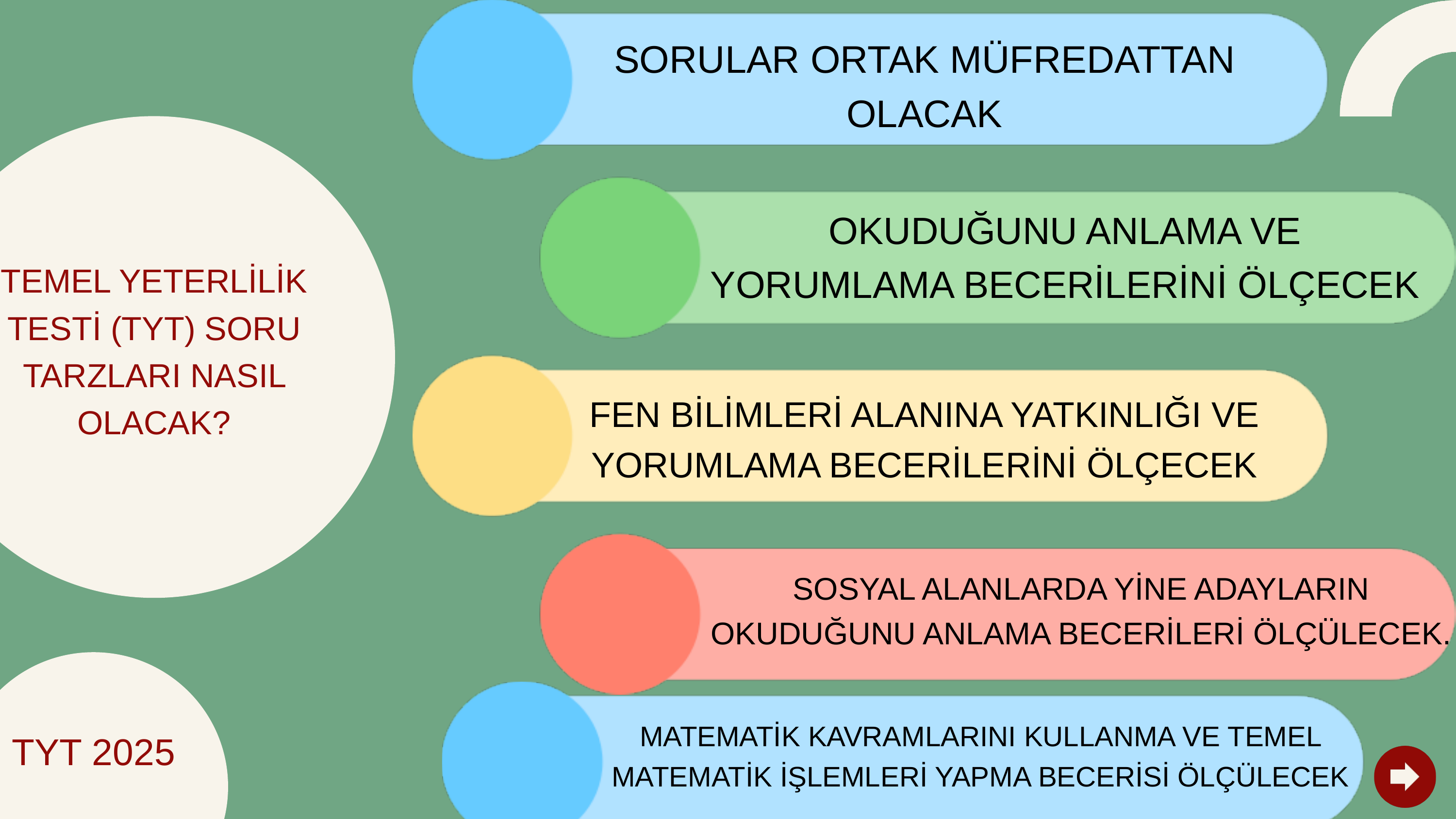

SORULAR ORTAK MÜFREDATTAN OLACAK

OKUDUĞUNU ANLAMA VE YORUMLAMA BECERİLERİNİ ÖLÇECEK
TEMEL YETERLİLİK TESTİ (TYT) SORU TARZLARI NASIL OLACAK?
FEN BİLİMLERİ ALANINA YATKINLIĞI VE YORUMLAMA BECERİLERİNİ ÖLÇECEK
SOSYAL ALANLARDA YİNE ADAYLARIN OKUDUĞUNU ANLAMA BECERİLERİ ÖLÇÜLECEK.

MATEMATİK KAVRAMLARINI KULLANMA VE TEMEL MATEMATİK İŞLEMLERİ YAPMA BECERİSİ ÖLÇÜLECEK
TYT 2025